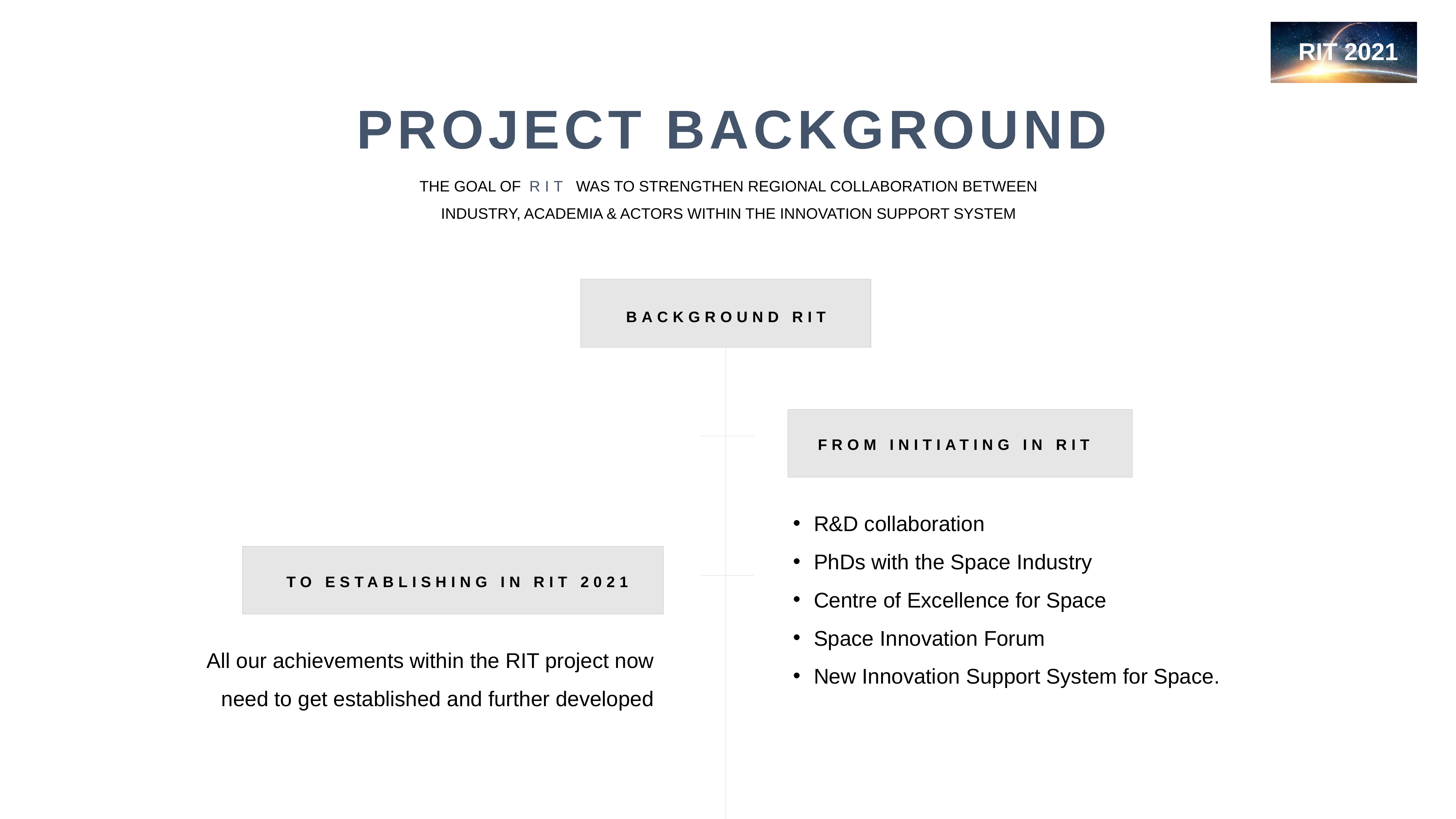

PROJECT BACKGROUND
THE GOAL OF  RIT WAS TO STRENGTHEN REGIONAL COLLABORATION BETWEEN
INDUSTRY, ACADEMIA & ACTORS WITHIN THE INNOVATION SUPPORT SYSTEM

BACKGROUND RIT

FROM INITIATING IN RIT
R&D collaboration
PhDs with the Space Industry
Centre of Excellence for Space
Space Innovation Forum
New Innovation Support System for Space.

TO ESTABLISHING IN RIT 2021
All our achievements within the RIT project now need to get established and further developed